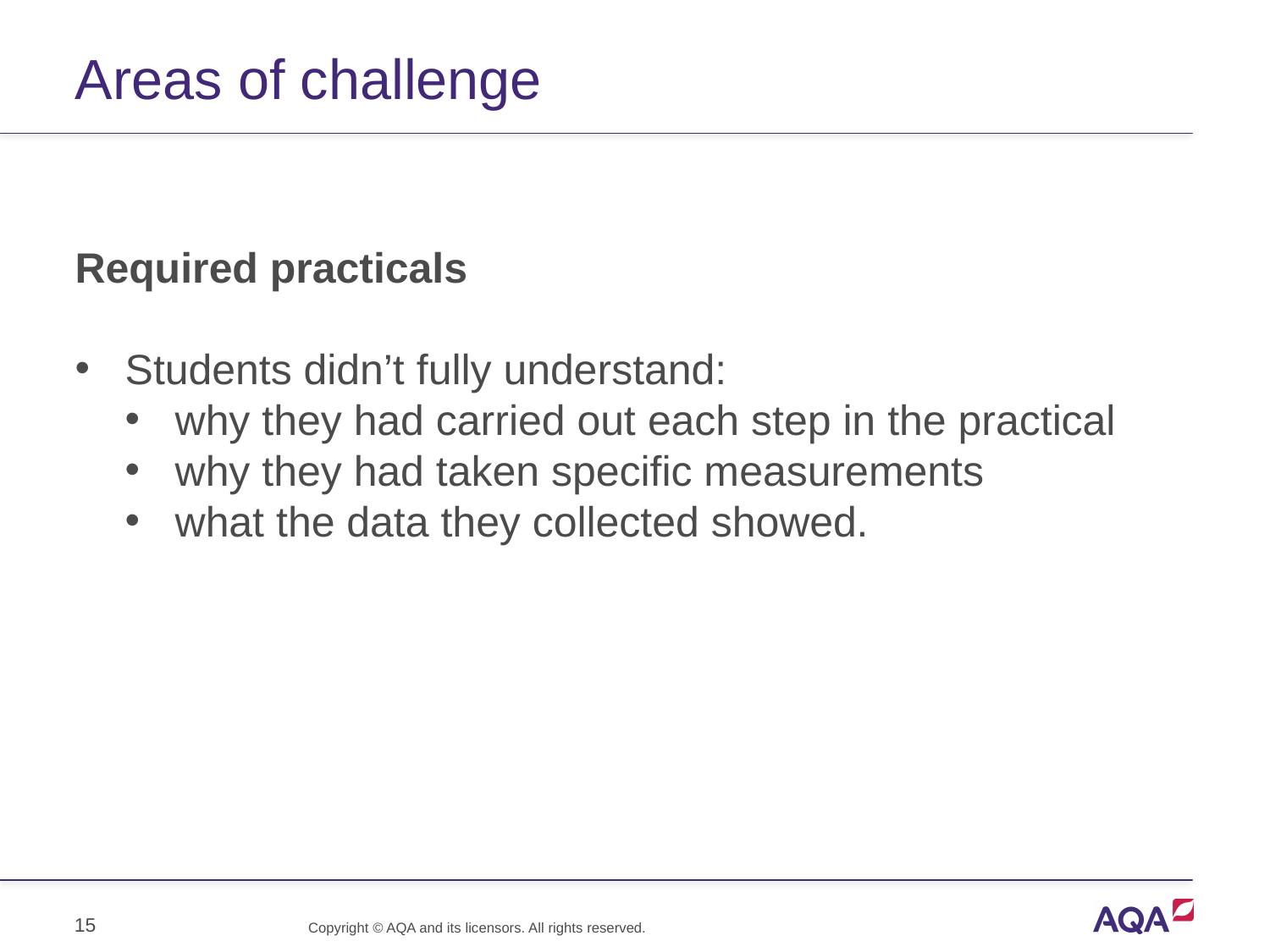

# Areas of challenge
Required practicals

Students didn’t fully understand:
why they had carried out each step in the practical
why they had taken specific measurements
what the data they collected showed.
15
Copyright © AQA and its licensors. All rights reserved.